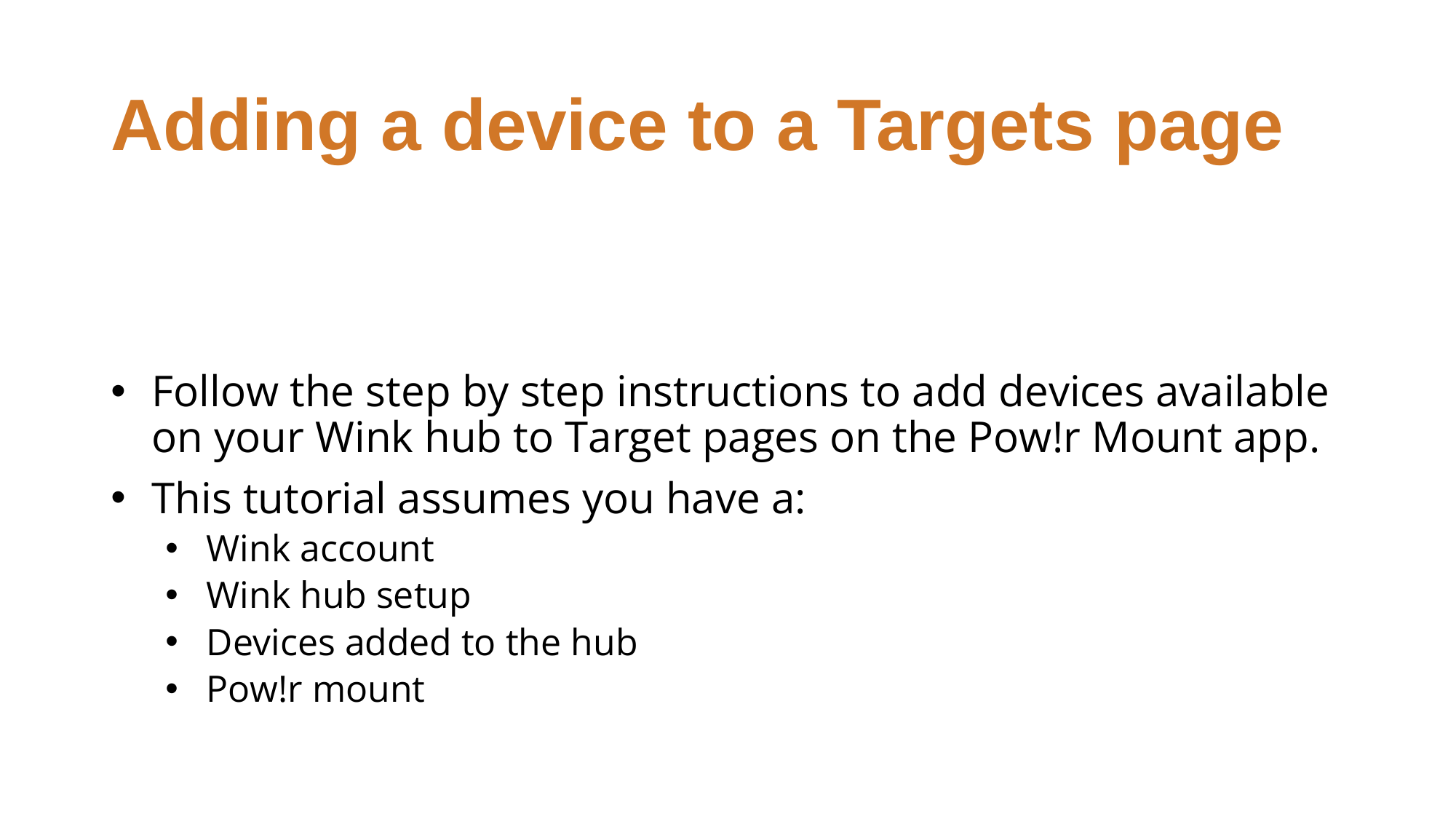

# Adding a device to a Targets page

Follow the step by step instructions to add devices available on your Wink hub to Target pages on the Pow!r Mount app.
This tutorial assumes you have a:
Wink account
Wink hub setup
Devices added to the hub
Pow!r mount